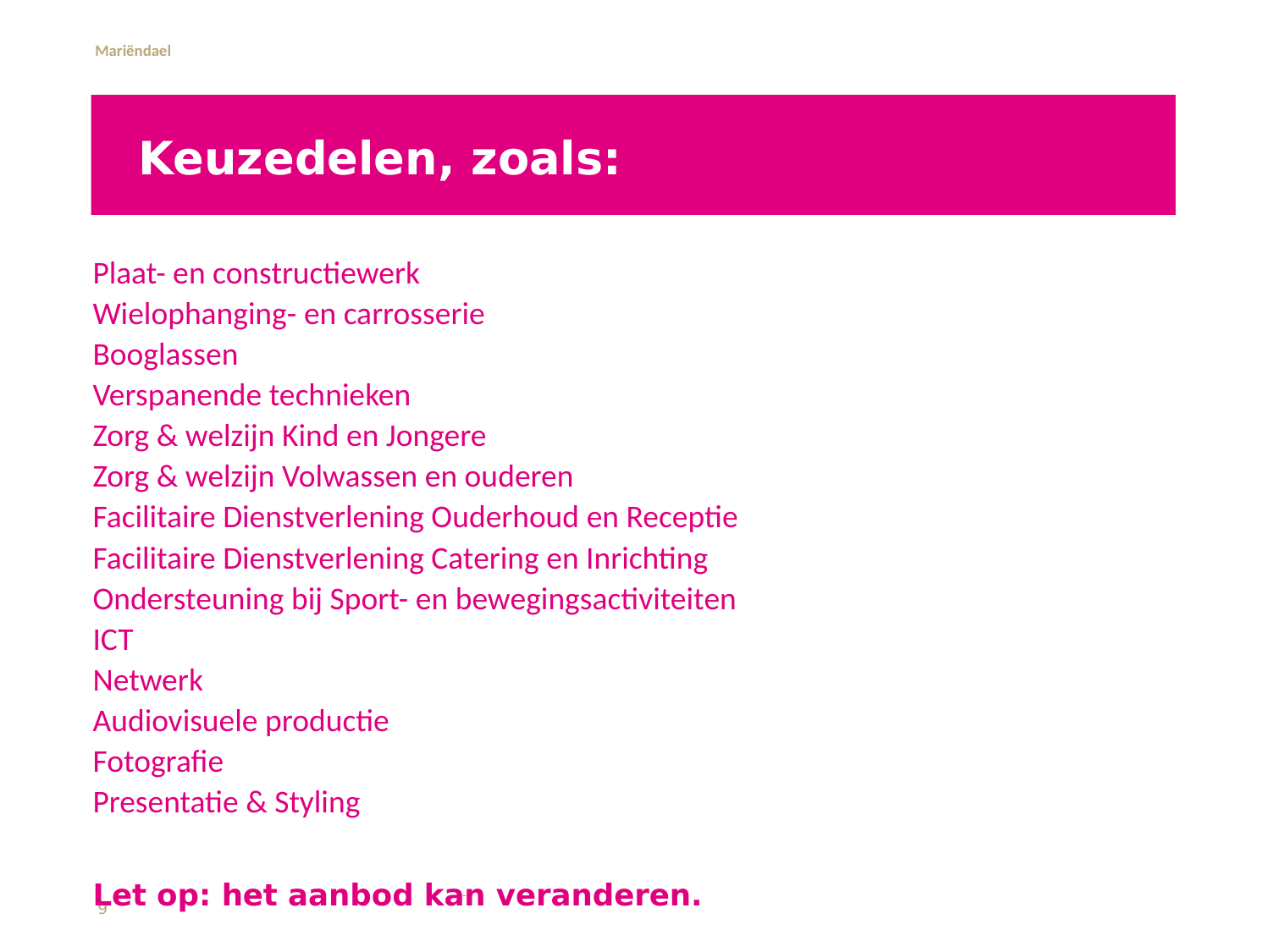

# Keuzedelen, zoals:
Plaat- en constructiewerk
Wielophanging- en carrosserie
Booglassen
Verspanende technieken
Zorg & welzijn Kind en Jongere
Zorg & welzijn Volwassen en ouderen
Facilitaire Dienstverlening Ouderhoud en Receptie
Facilitaire Dienstverlening Catering en Inrichting
Ondersteuning bij Sport- en bewegingsactiviteiten
ICT
Netwerk
Audiovisuele productie
Fotografie
Presentatie & Styling

Let op: het aanbod kan veranderen.
9